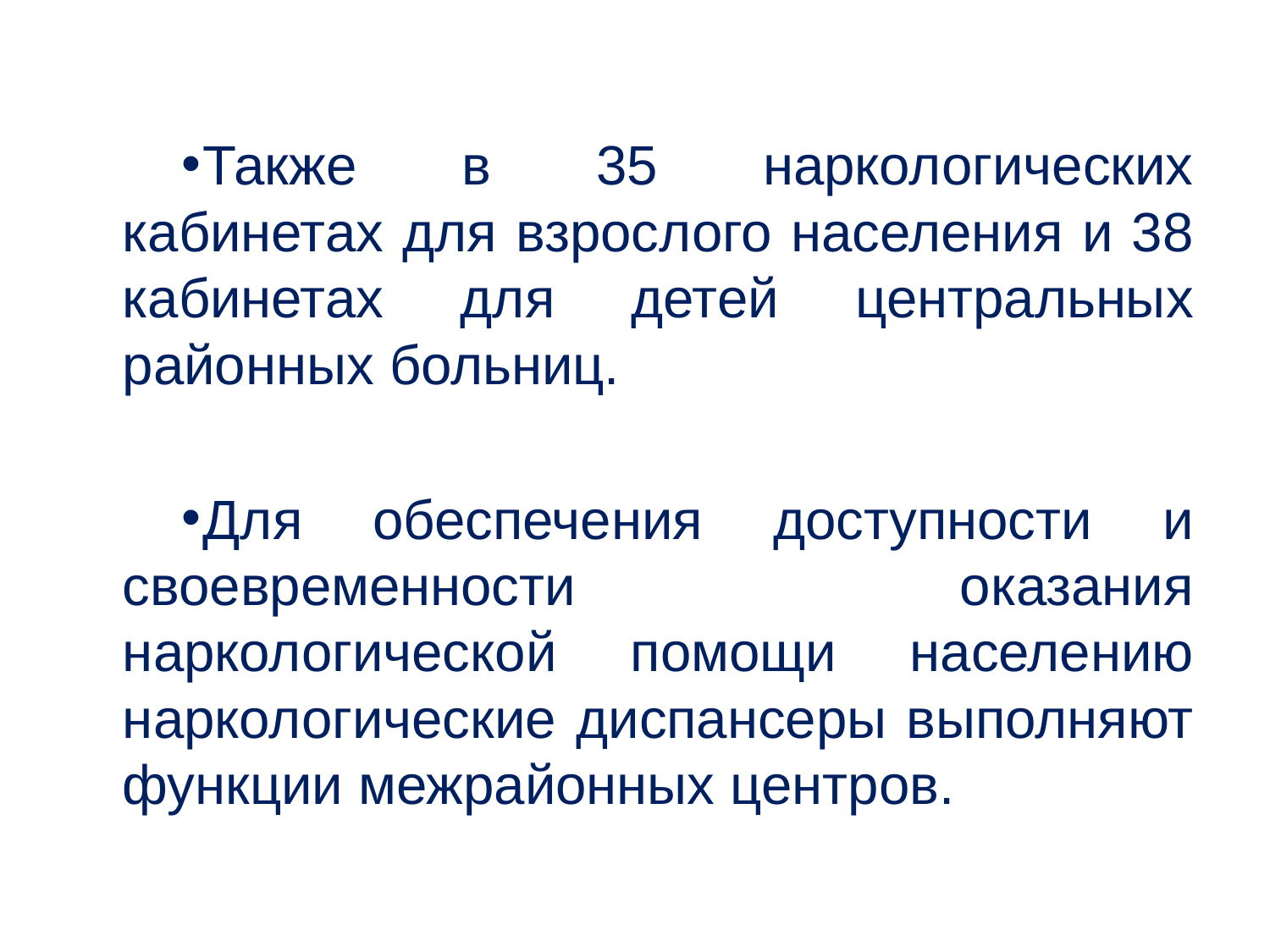

Также в 35 наркологических кабинетах для взрослого населения и 38 кабинетах для детей центральных районных больниц.

Для обеспечения доступности и своевременности оказания наркологической помощи населению наркологические диспансеры выполняют функции межрайонных центров.